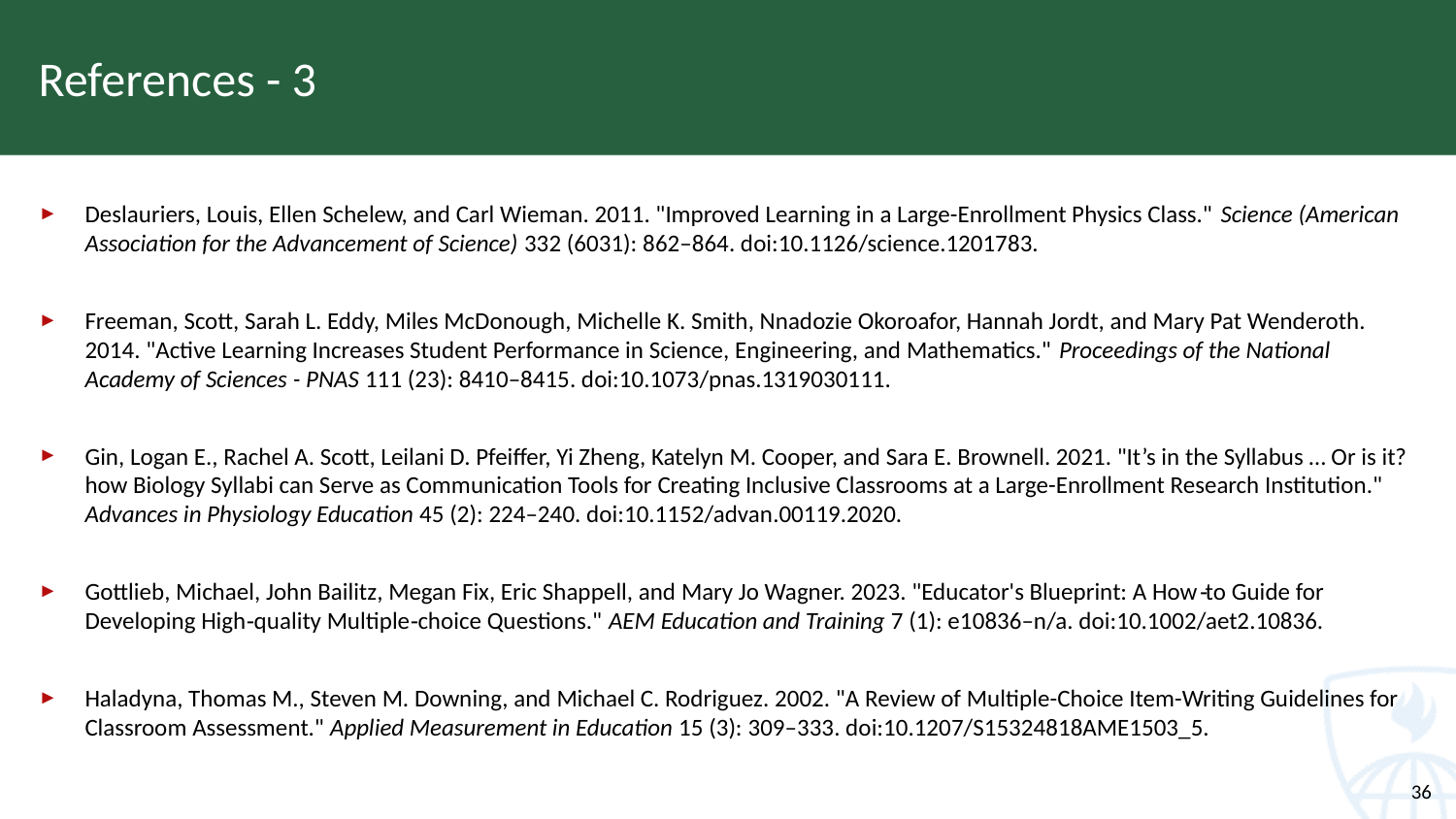

# References - 3
Deslauriers, Louis, Ellen Schelew, and Carl Wieman. 2011. "Improved Learning in a Large-Enrollment Physics Class." Science (American Association for the Advancement of Science) 332 (6031): 862–864. doi:10.1126/science.1201783.
Freeman, Scott, Sarah L. Eddy, Miles McDonough, Michelle K. Smith, Nnadozie Okoroafor, Hannah Jordt, and Mary Pat Wenderoth. 2014. "Active Learning Increases Student Performance in Science, Engineering, and Mathematics." Proceedings of the National Academy of Sciences - PNAS 111 (23): 8410–8415. doi:10.1073/pnas.1319030111.
Gin, Logan E., Rachel A. Scott, Leilani D. Pfeiffer, Yi Zheng, Katelyn M. Cooper, and Sara E. Brownell. 2021. "It’s in the Syllabus … Or is it? how Biology Syllabi can Serve as Communication Tools for Creating Inclusive Classrooms at a Large-Enrollment Research Institution." Advances in Physiology Education 45 (2): 224–240. doi:10.1152/advan.00119.2020.
Gottlieb, Michael, John Bailitz, Megan Fix, Eric Shappell, and Mary Jo Wagner. 2023. "Educator's Blueprint: A How‐to Guide for Developing High‐quality Multiple‐choice Questions." AEM Education and Training 7 (1): e10836–n/a. doi:10.1002/aet2.10836.
Haladyna, Thomas M., Steven M. Downing, and Michael C. Rodriguez. 2002. "A Review of Multiple-Choice Item-Writing Guidelines for Classroom Assessment." Applied Measurement in Education 15 (3): 309–333. doi:10.1207/S15324818AME1503_5.
36